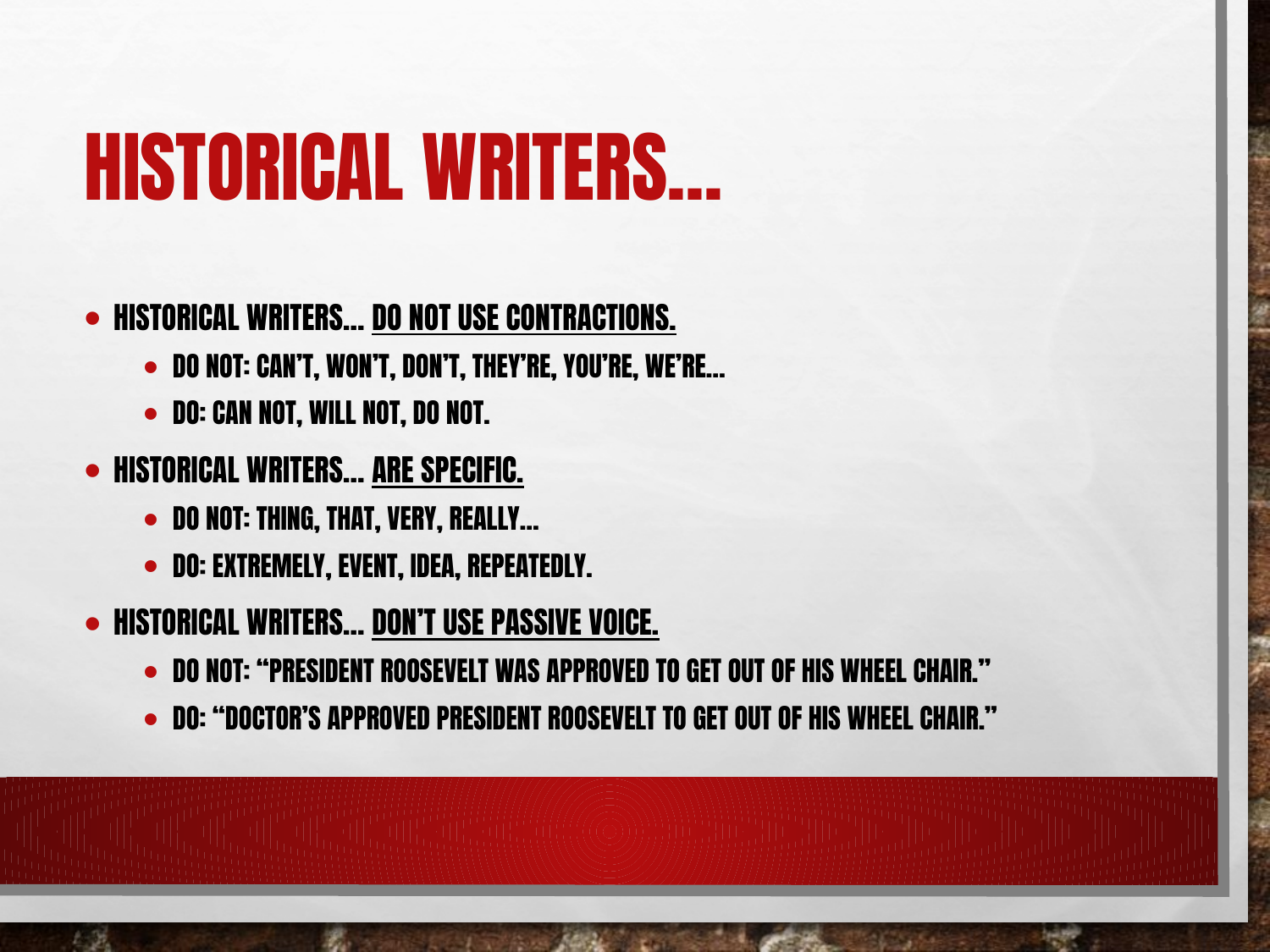

# Historical writers…
Historical writers… do not use contractions.
Do NOT: Can’t, Won’t, Don’t, They’re, You’re, We’re…
Do: Can not, Will not, Do not.
Historical writers… are specific.
Do NOT: Thing, That, Very, Really…
DO: Extremely, event, idea, repeatedly.
Historical writers… don’t use passive voice.
Do NOT: “President Roosevelt was approved to get out of his wheel chair.”
Do: “Doctor’s approved President Roosevelt to get out of his wheel chair.”